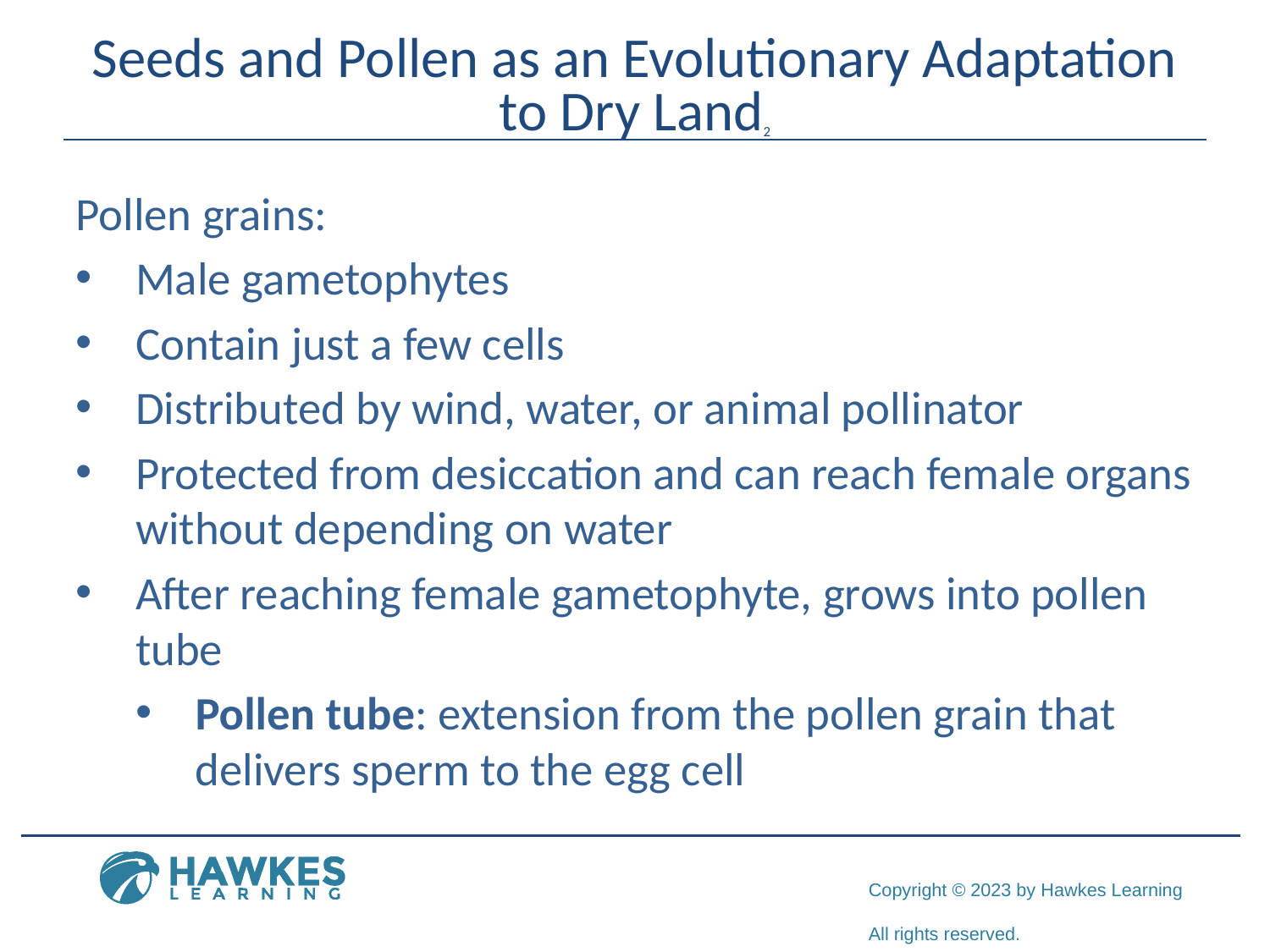

# Seeds and Pollen as an Evolutionary Adaptation to Dry Land2
Pollen grains:
Male gametophytes
Contain just a few cells
Distributed by wind, water, or animal pollinator
Protected from desiccation and can reach female organs without depending on water
After reaching female gametophyte, grows into pollen tube
Pollen tube: extension from the pollen grain that delivers sperm to the egg cell